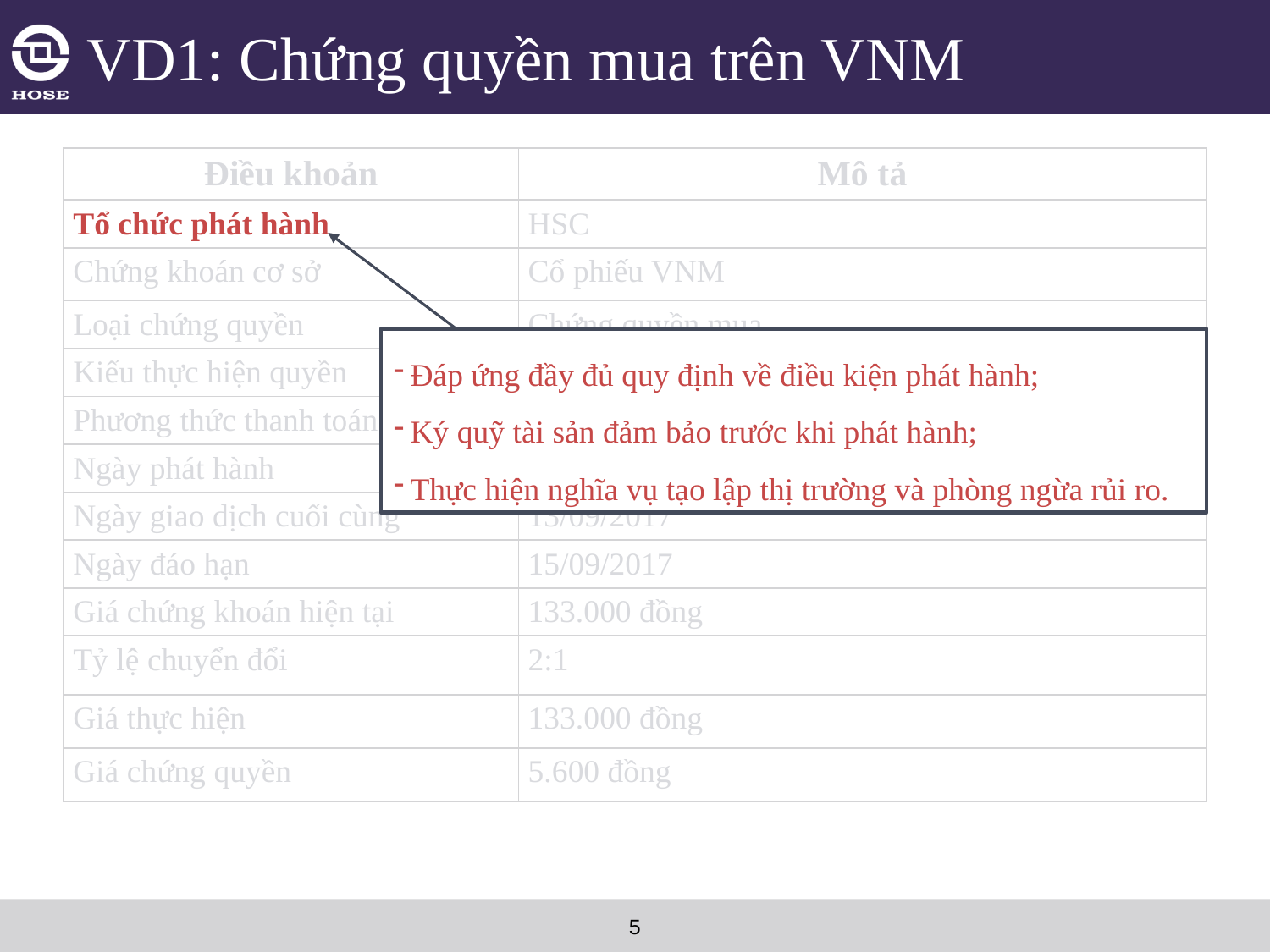

# VD1: Chứng quyền mua trên VNM
| Điều khoản | Mô tả |
| --- | --- |
| Tổ chức phát hành | HSC |
| Chứng khoán cơ sở | Cổ phiếu VNM |
| Loại chứng quyền | Chứng quyền mua |
| Kiểu thực hiện quyền | Châu Âu |
| Phương thức thanh toán | Tiền mặt |
| Ngày phát hành | 15/03/2017 |
| Ngày giao dịch cuối cùng | 13/09/2017 |
| Ngày đáo hạn | 15/09/2017 |
| Giá chứng khoán hiện tại | 133.000 đồng |
| Tỷ lệ chuyển đổi | 2:1 |
| Giá thực hiện | 133.000 đồng |
| Giá chứng quyền | 5.600 đồng |
Đáp ứng đầy đủ quy định về điều kiện phát hành;
Ký quỹ tài sản đảm bảo trước khi phát hành;
Thực hiện nghĩa vụ tạo lập thị trường và phòng ngừa rủi ro.
5